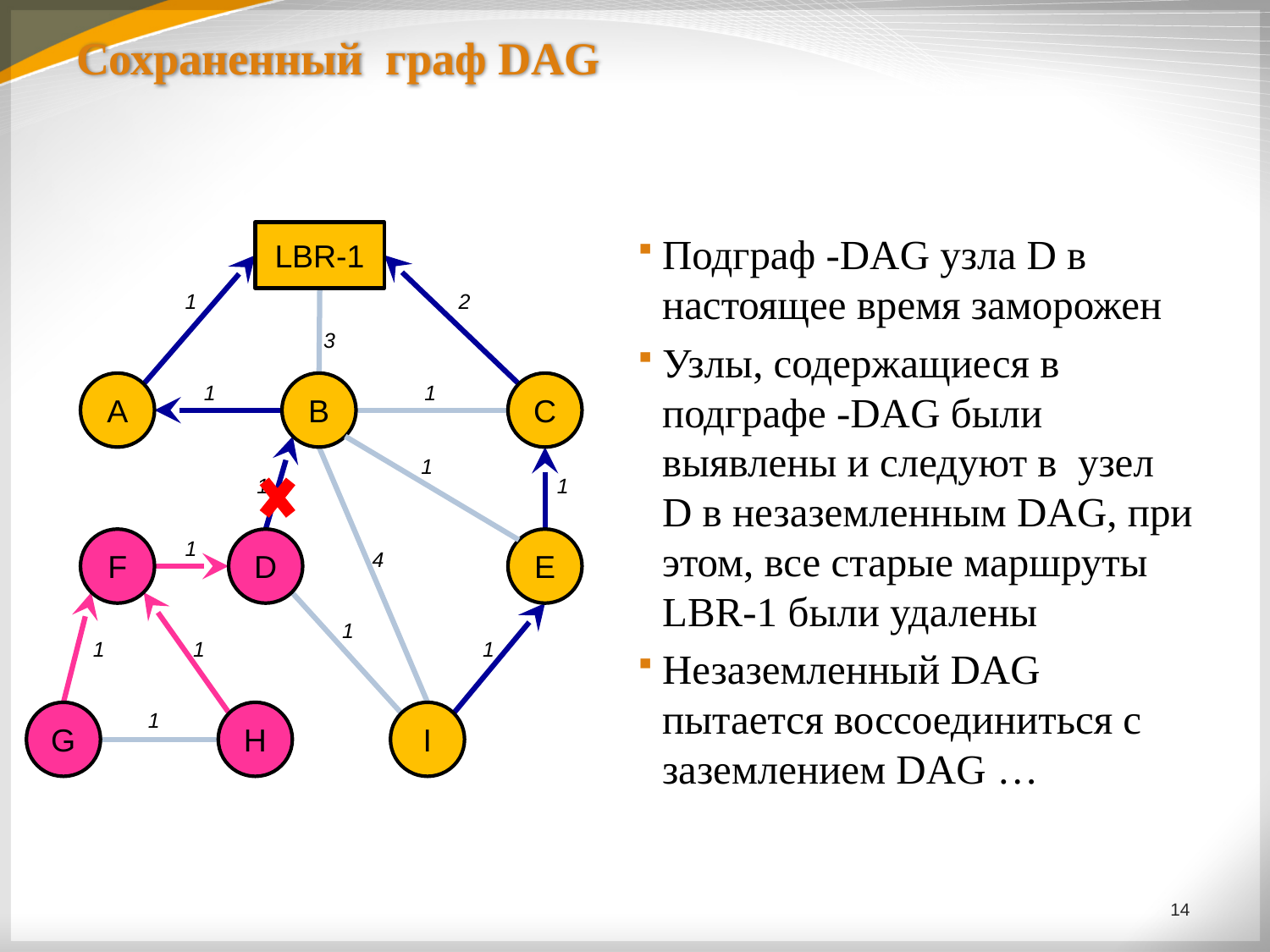

# Сохраненный  граф DAG
LBR-1
Подграф -DAG узла D в настоящее время заморожен
Узлы, содержащиеся в подграфе -DAG были выявлены и следуют в  узел D в незаземленным DAG, при этом, все старые маршруты LBR-1 были удалены
Незаземленный DAG пытается воссоединиться с заземлением DAG …
1
2
3
A
1
B
1
C

1

1
1
F
D
E
1
4

1
1
1
1
1
G
H
I
14